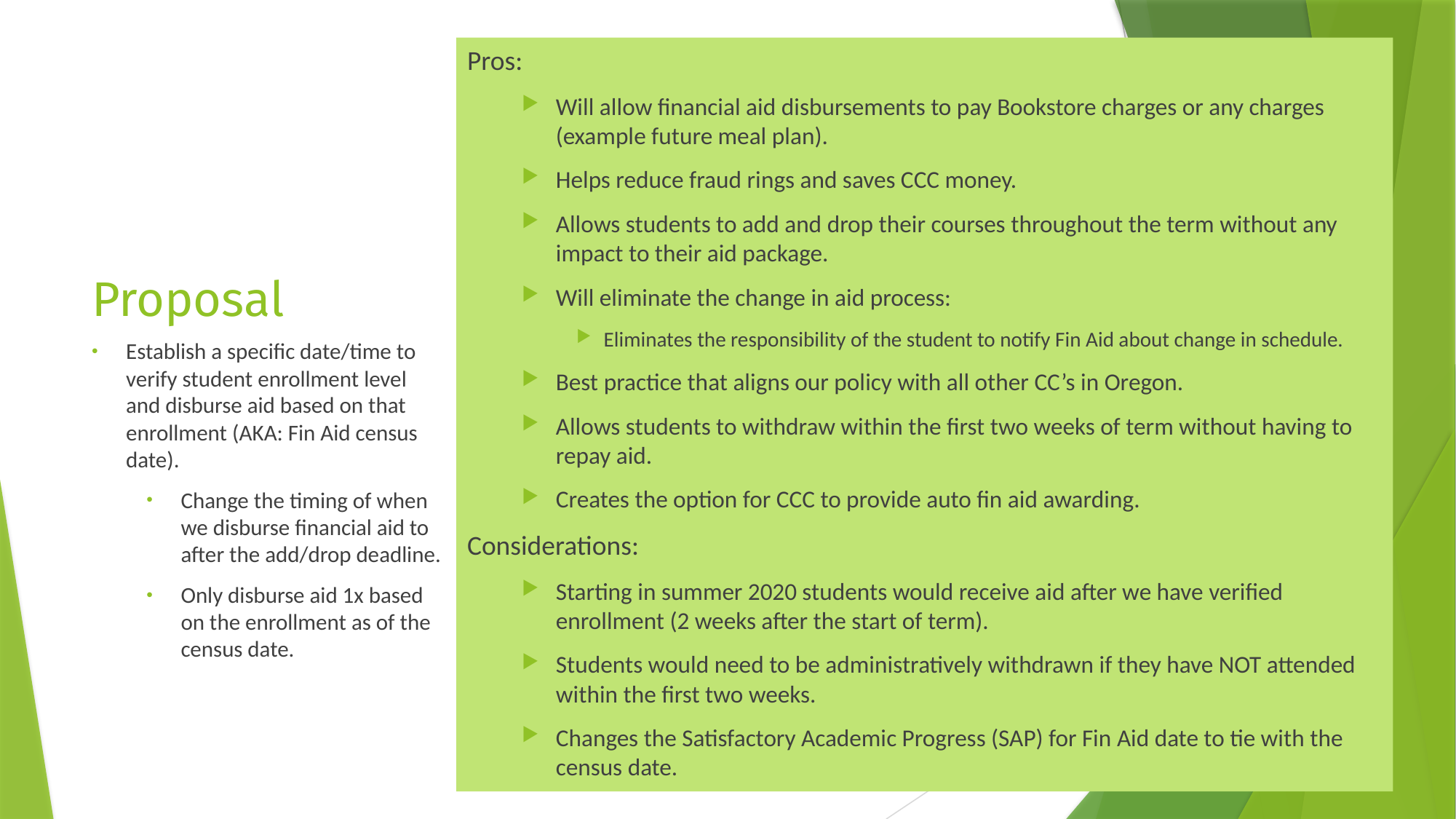

Pros:
Will allow financial aid disbursements to pay Bookstore charges or any charges (example future meal plan).
Helps reduce fraud rings and saves CCC money.
Allows students to add and drop their courses throughout the term without any impact to their aid package.
Will eliminate the change in aid process:
Eliminates the responsibility of the student to notify Fin Aid about change in schedule.
Best practice that aligns our policy with all other CC’s in Oregon.
Allows students to withdraw within the first two weeks of term without having to repay aid.
Creates the option for CCC to provide auto fin aid awarding.
Considerations:
Starting in summer 2020 students would receive aid after we have verified enrollment (2 weeks after the start of term).
Students would need to be administratively withdrawn if they have NOT attended within the first two weeks.
Changes the Satisfactory Academic Progress (SAP) for Fin Aid date to tie with the census date.
# Proposal
Establish a specific date/time to verify student enrollment level and disburse aid based on that enrollment (AKA: Fin Aid census date).
Change the timing of when we disburse financial aid to after the add/drop deadline.
Only disburse aid 1x based on the enrollment as of the census date.